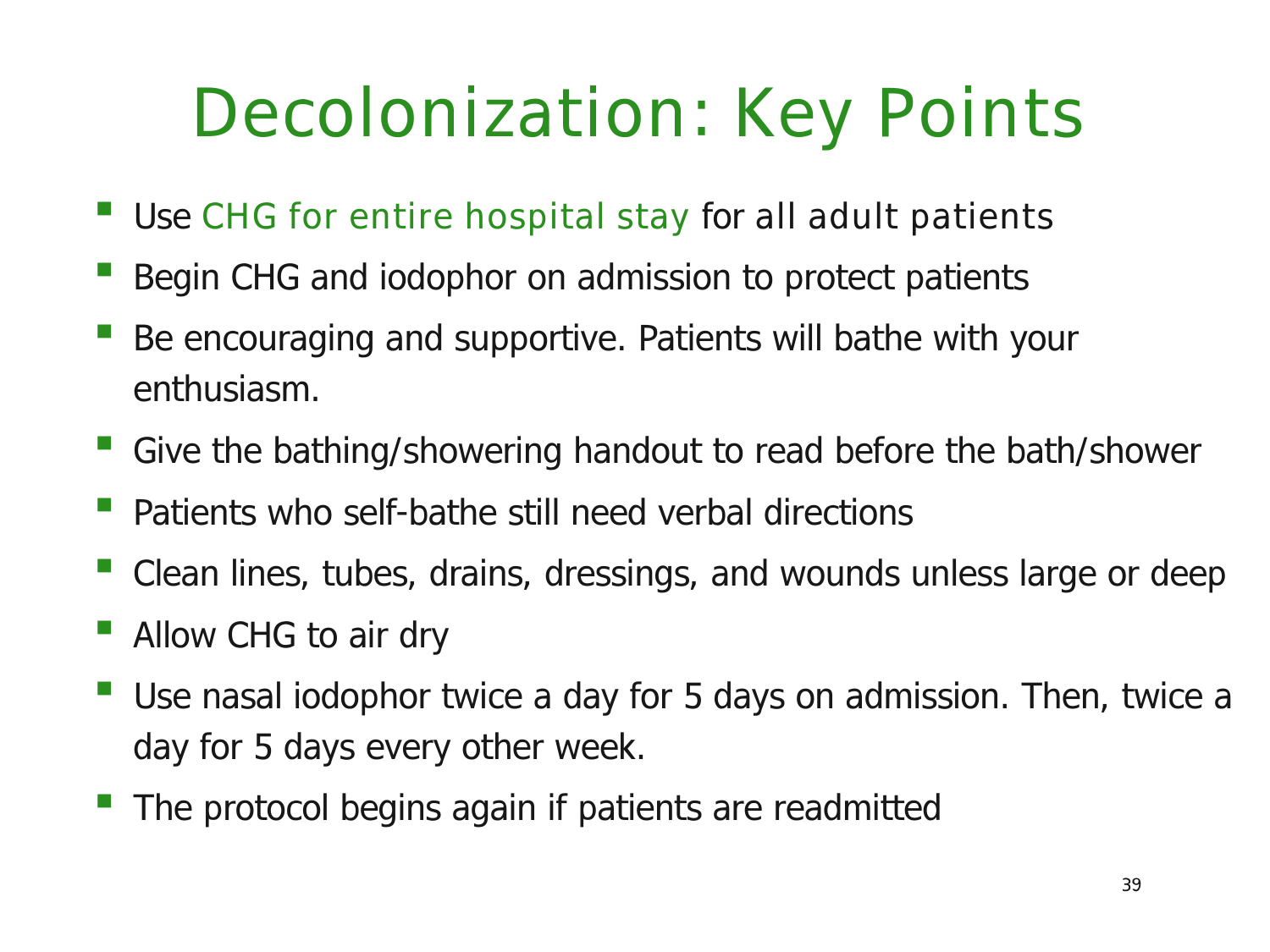

Decolonization: Key Points

Use CHG for entire hospital stay for all adult patients
Begin CHG and iodophor on admission to protect patients
Be encouraging and supportive. Patients will bathe with your enthusiasm.
Give the bathing/showering handout to read before the bath/shower
Patients who self-bathe still need verbal directions
Clean lines, tubes, drains, dressings, and wounds unless large or deep
Allow CHG to air dry
Use nasal iodophor twice a day for 5 days on admission. Then, twice a day for 5 days every other week.
The protocol begins again if patients are readmitted

39